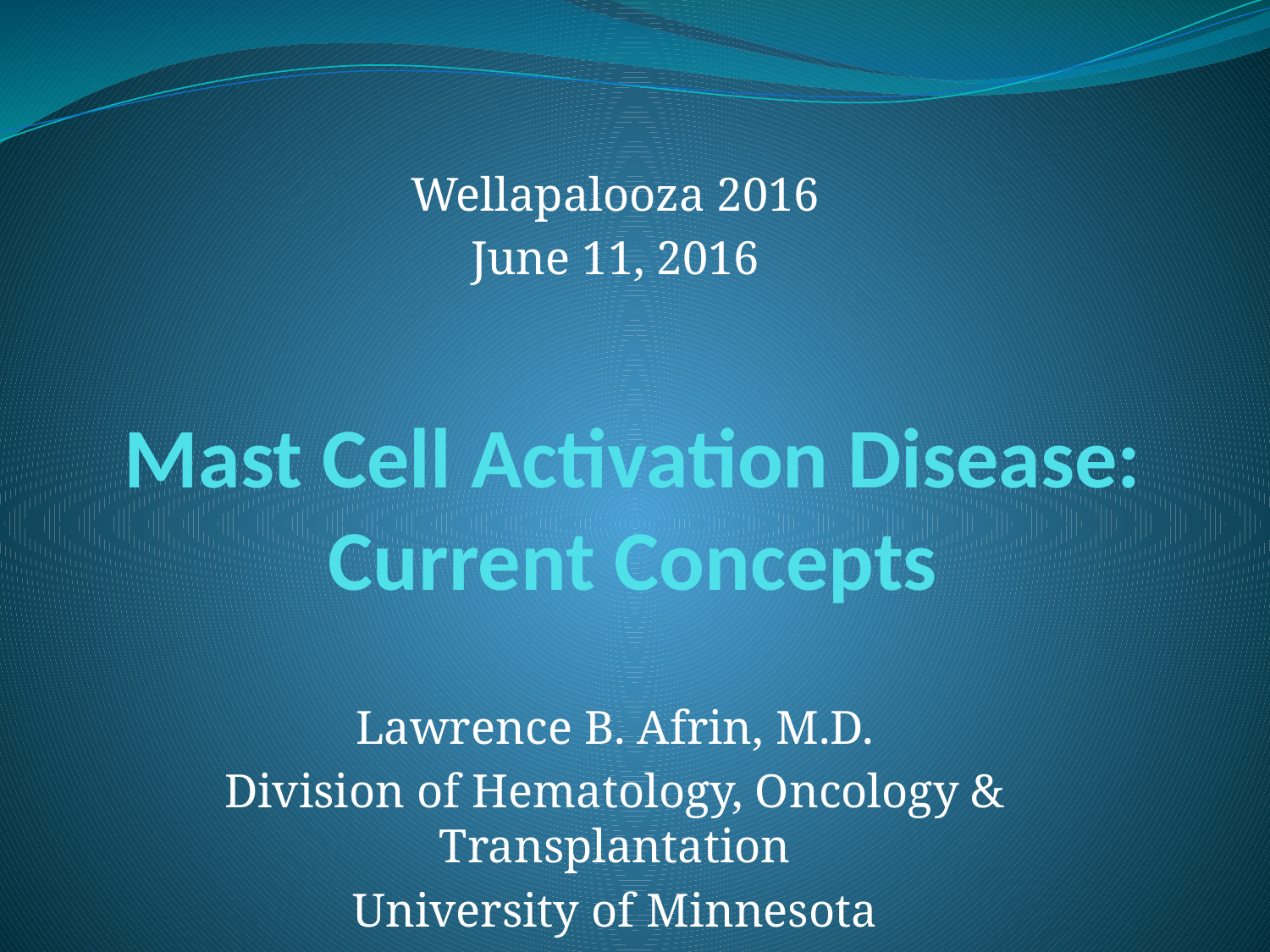

Wellapalooza 2016
June 11, 2016
Mast Cell Activation Disease:
Current Concepts

Lawrence B. Afrin, M.D.
Division of Hematology, Oncology & Transplantation
University of Minnesota